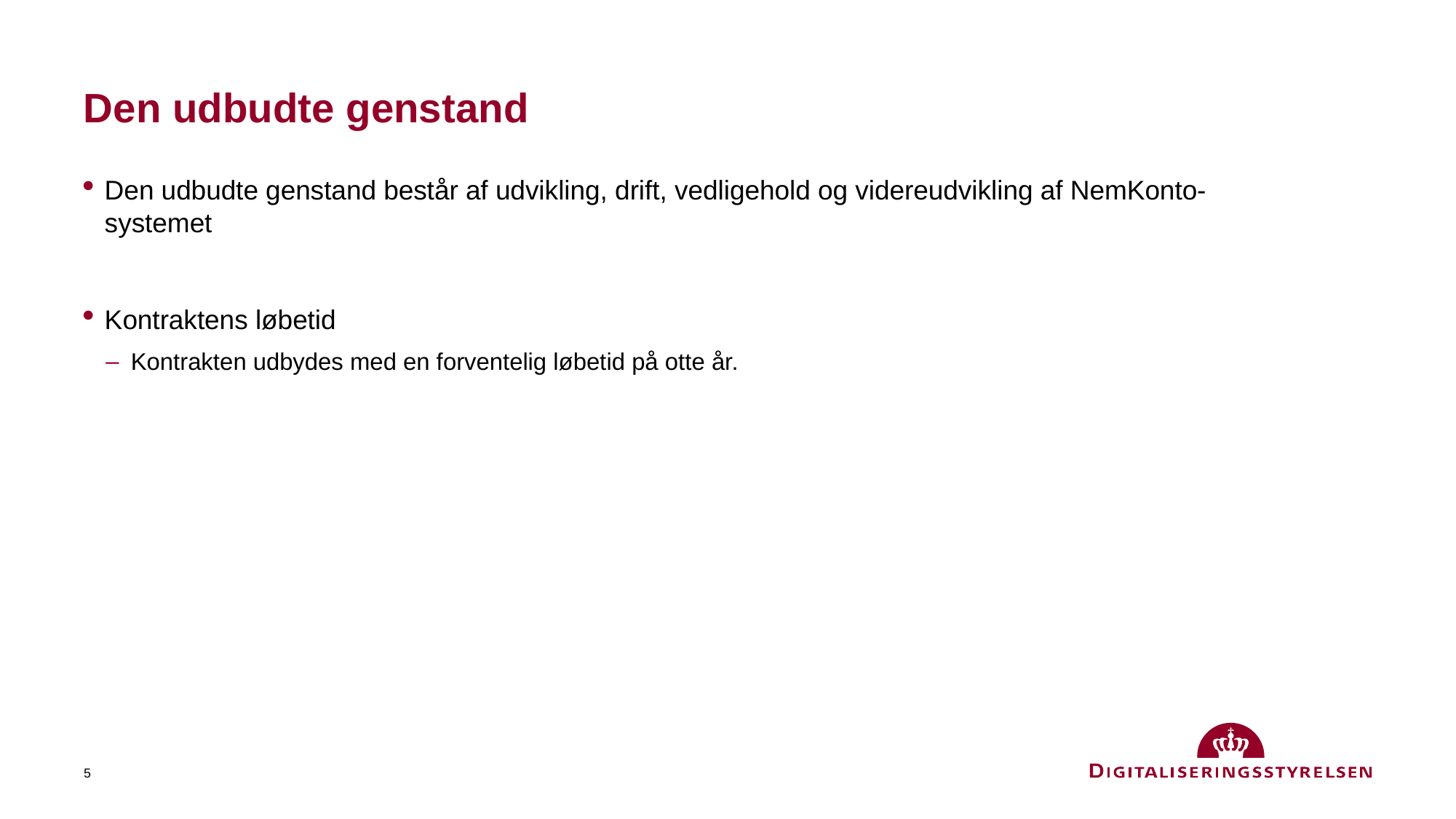

# Den udbudte genstand
Den udbudte genstand består af udvikling, drift, vedligehold og videreudvikling af NemKonto-systemet

Kontraktens løbetid
Kontrakten udbydes med en forventelig løbetid på otte år.
5